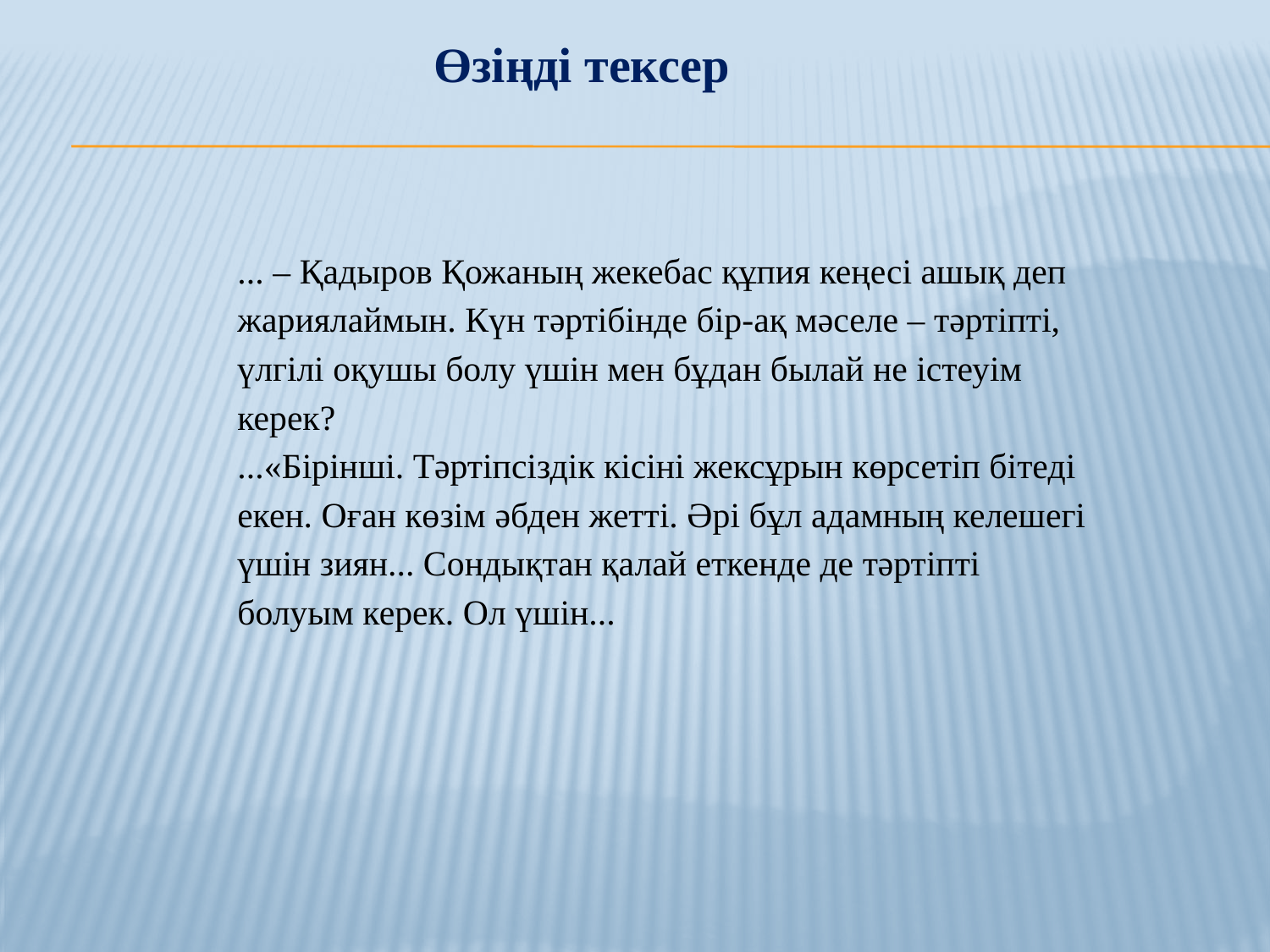

Өзіңді тексер

... – Қадыров Қожаның жекебас құпия кеңесі ашық деп жариялаймын. Күн тәртібінде бір-ақ мәселе – тәртіпті, үлгілі оқушы болу үшін мен бұдан былай не істеуім керек?
...«Бірінші. Тәртіпсіздік кісіні жексұрын көрсетіп бітеді екен. Оған көзім әбден жетті. Әрі бұл адамның келешегі үшін зиян... Сондықтан қалай еткенде де тәртіпті болуым керек. Ол үшін...